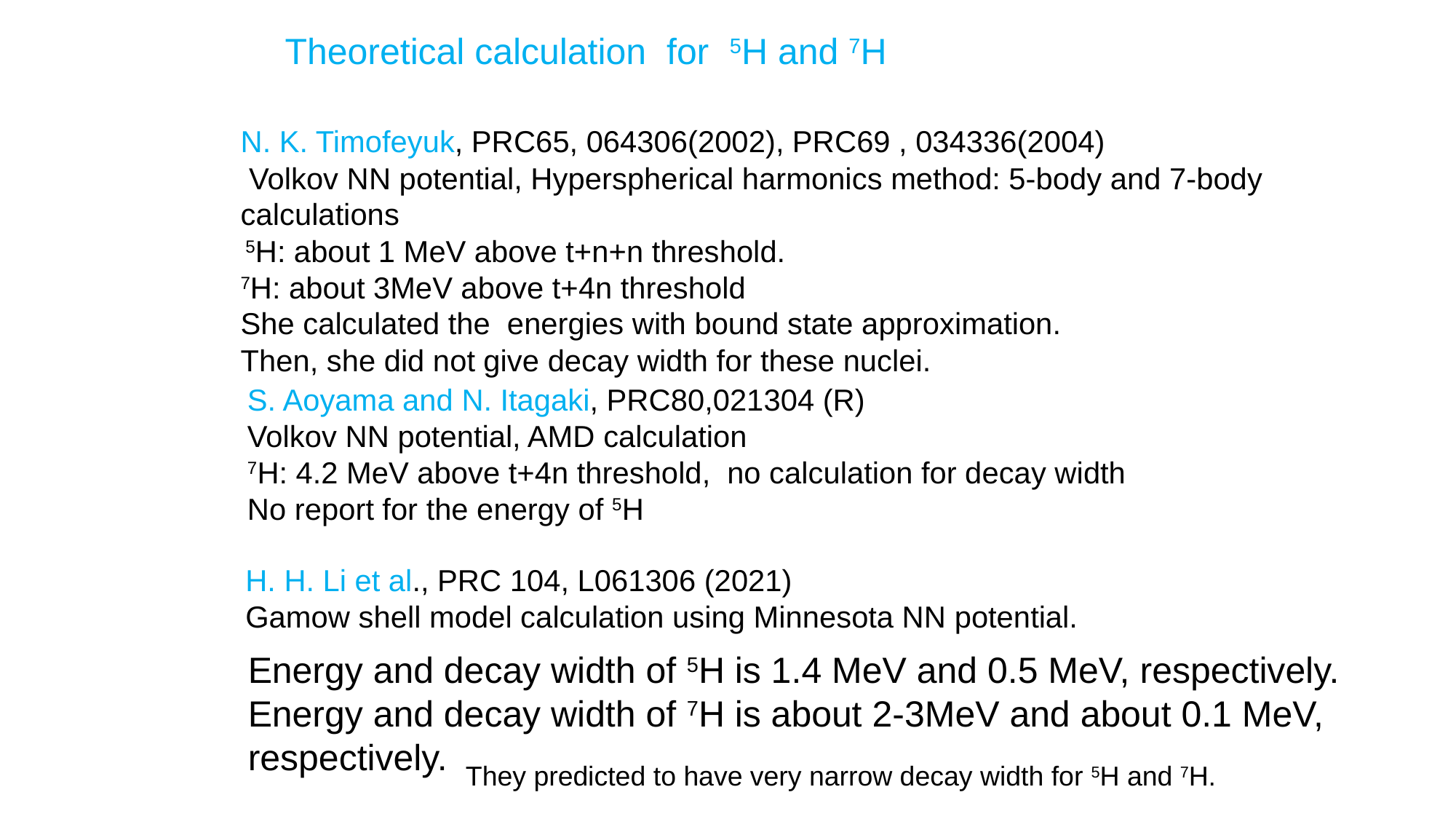

Theoretical calculation  for  5H and 7H
N. K. Timofeyuk, PRC65, 064306(2002), PRC69 , 034336(2004)
 Volkov NN potential, Hyperspherical harmonics method: 5-body and 7-body
calculations
 5H: about 1 MeV above t+n+n threshold.
7H: about 3MeV above t+4n threshold
She calculated the  energies with bound state approximation.
Then, she did not give decay width for these nuclei.

S. Aoyama and N. Itagaki, PRC80,021304 (R)
Volkov NN potential, AMD calculation
7H: 4.2 MeV above t+4n threshold,  no calculation for decay width
No report for the energy of 5H
H. H. Li et al., PRC 104, L061306 (2021)
Gamow shell model calculation using Minnesota NN potential.
Energy and decay width of 5H is 1.4 MeV and 0.5 MeV, respectively.
Energy and decay width of 7H is about 2-3MeV and about 0.1 MeV,
respectively.
They predicted to have very narrow decay width for 5H and 7H.